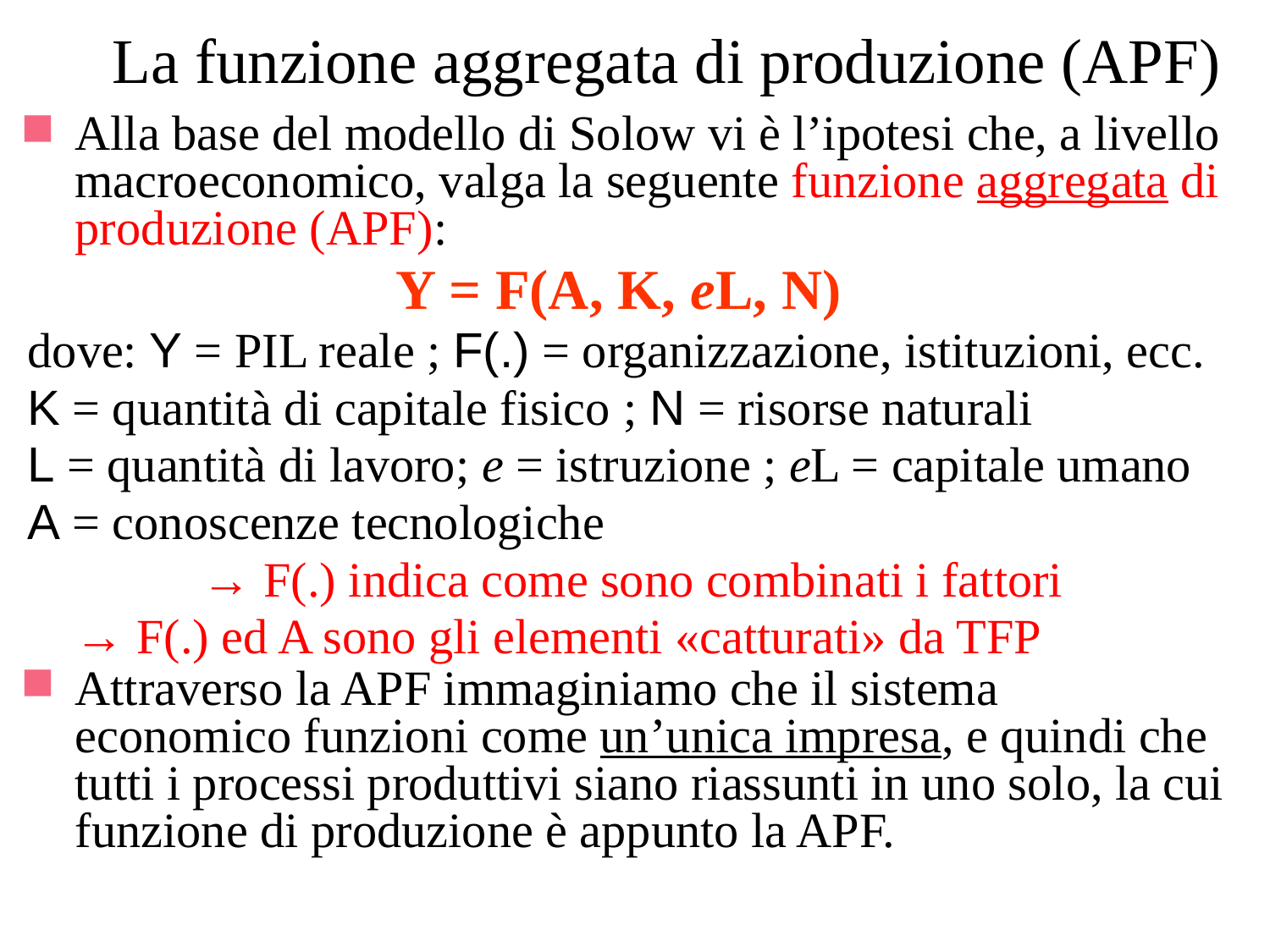

# La funzione aggregata di produzione (APF)
Alla base del modello di Solow vi è l’ipotesi che, a livello macroeconomico, valga la seguente funzione aggregata di produzione (APF):
Y = F(A, K, eL, N)
dove: Y = PIL reale ; F(.) = organizzazione, istituzioni, ecc.
K = quantità di capitale fisico ; N = risorse naturali
L = quantità di lavoro; e = istruzione ; eL = capitale umano
A = conoscenze tecnologiche
		→ F(.) indica come sono combinati i fattori
	→ F(.) ed A sono gli elementi «catturati» da TFP
Attraverso la APF immaginiamo che il sistema economico funzioni come un’unica impresa, e quindi che tutti i processi produttivi siano riassunti in uno solo, la cui funzione di produzione è appunto la APF.